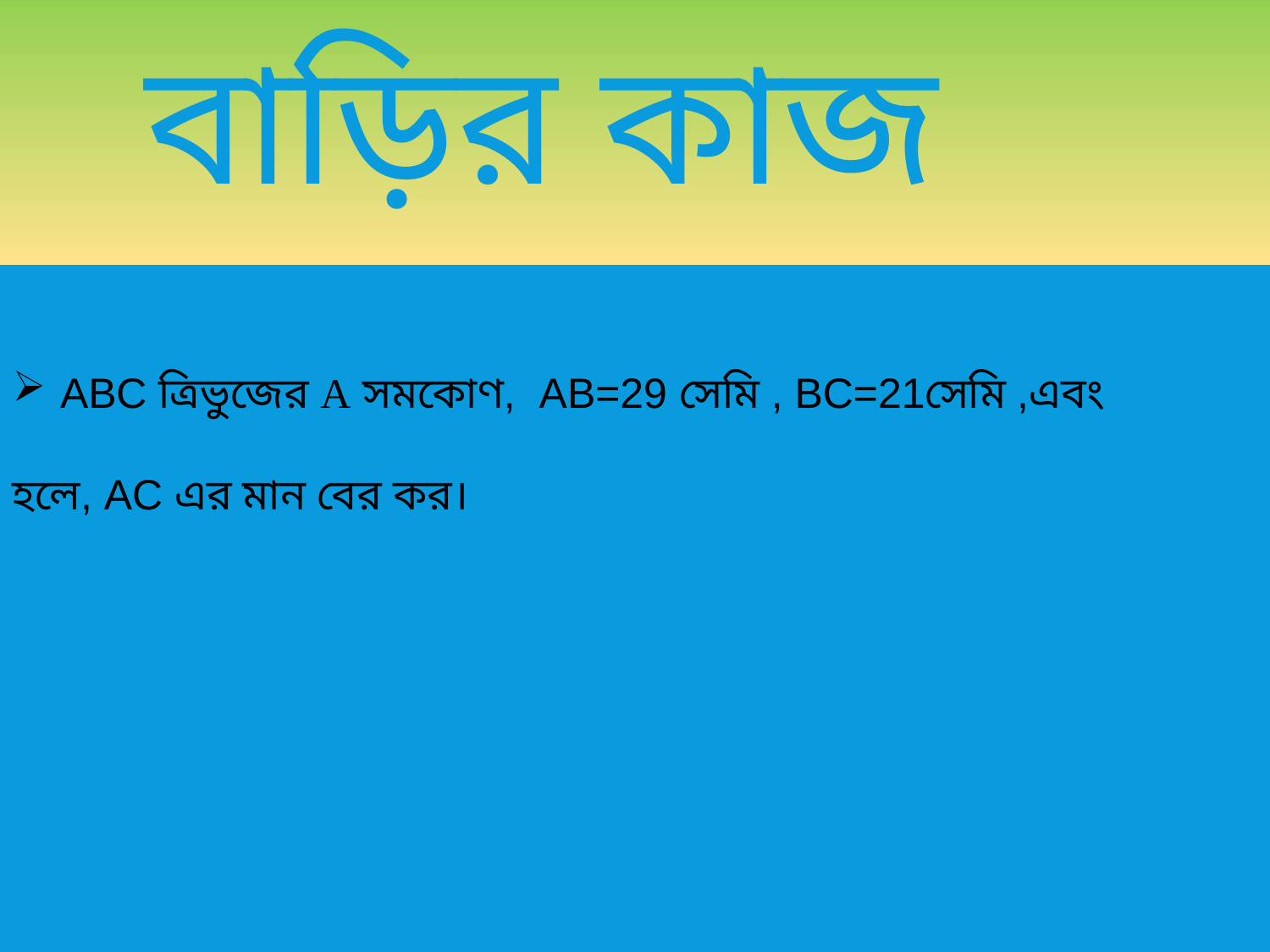

# বাড়ির কাজ
ABC ত্রিভুজের A সমকোণ,  AB=29 সেমি , BC=21সেমি ,এবং
হলে, AC এর মান বের কর।